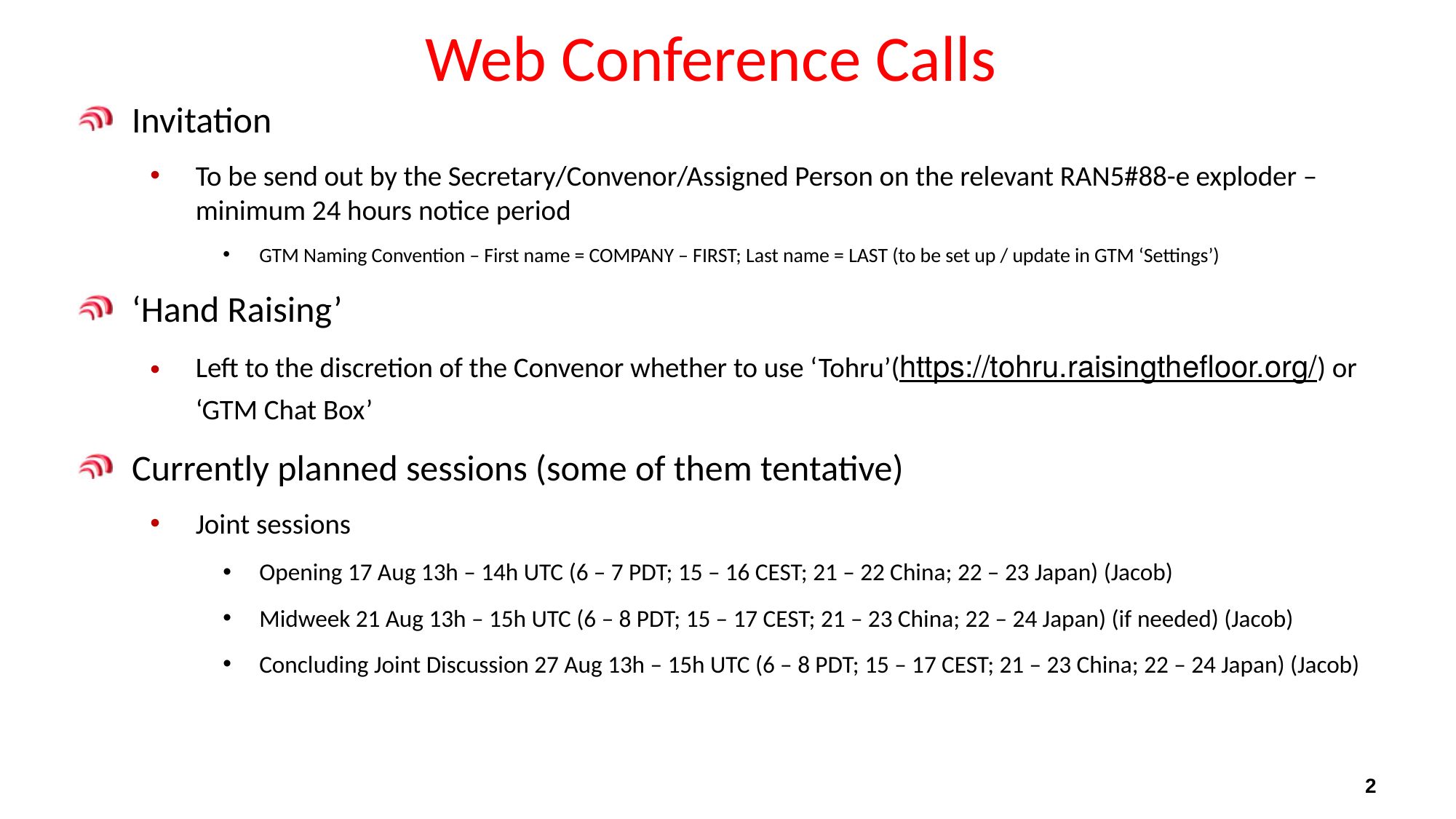

# Web Conference Calls
Invitation
To be send out by the Secretary/Convenor/Assigned Person on the relevant RAN5#88-e exploder – minimum 24 hours notice period
GTM Naming Convention – First name = COMPANY – FIRST; Last name = LAST (to be set up / update in GTM ‘Settings’)
‘Hand Raising’
Left to the discretion of the Convenor whether to use ‘Tohru’(https://tohru.raisingthefloor.org/) or ‘GTM Chat Box’
Currently planned sessions (some of them tentative)
Joint sessions
Opening 17 Aug 13h – 14h UTC (6 – 7 PDT; 15 – 16 CEST; 21 – 22 China; 22 – 23 Japan) (Jacob)
Midweek 21 Aug 13h – 15h UTC (6 – 8 PDT; 15 – 17 CEST; 21 – 23 China; 22 – 24 Japan) (if needed) (Jacob)
Concluding Joint Discussion 27 Aug 13h – 15h UTC (6 – 8 PDT; 15 – 17 CEST; 21 – 23 China; 22 – 24 Japan) (Jacob)